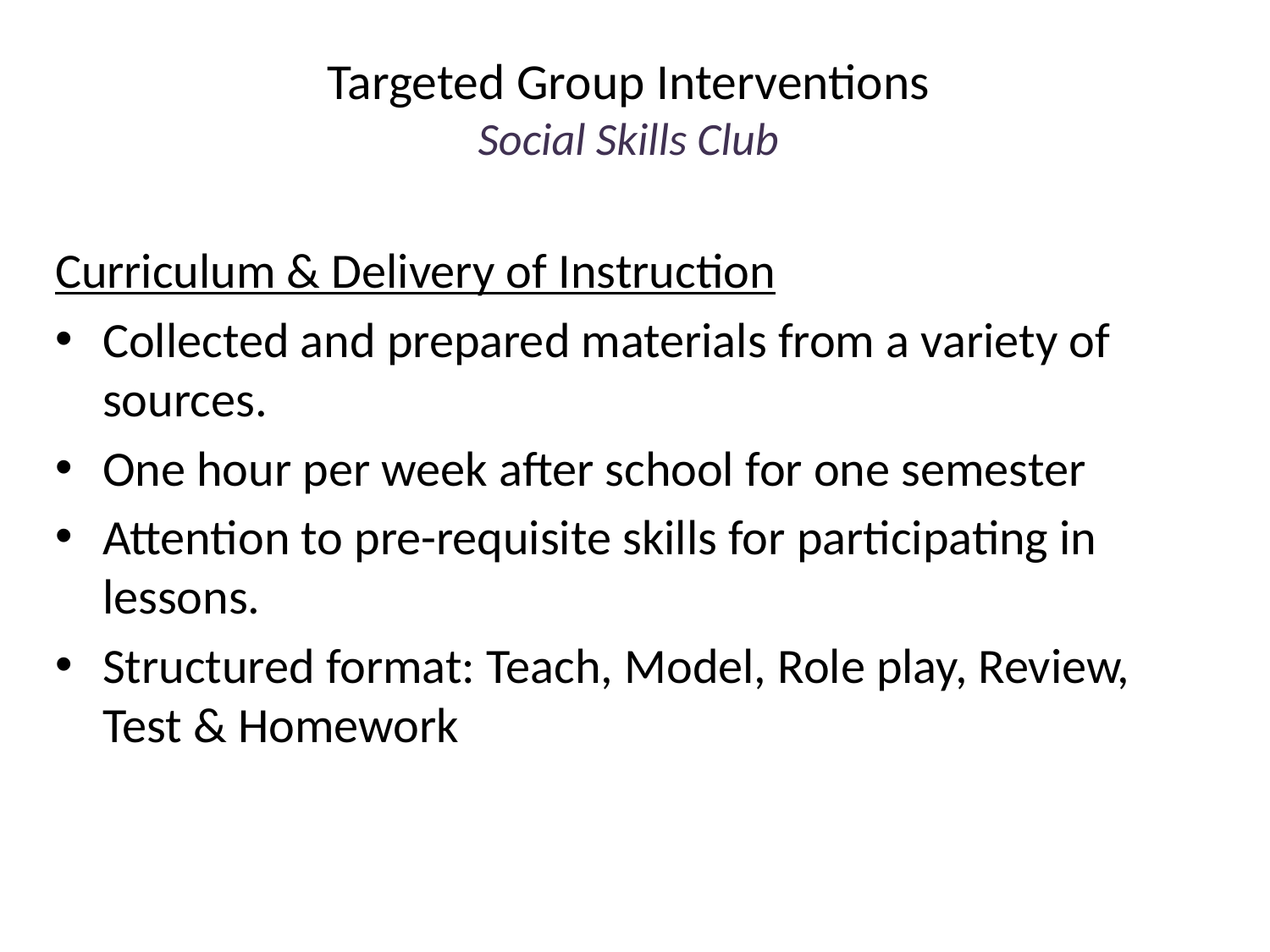

# Targeted Group Interventions Social Skills Club
Curriculum & Delivery of Instruction
Collected and prepared materials from a variety of sources.
One hour per week after school for one semester
Attention to pre-requisite skills for participating in lessons.
Structured format: Teach, Model, Role play, Review, Test & Homework